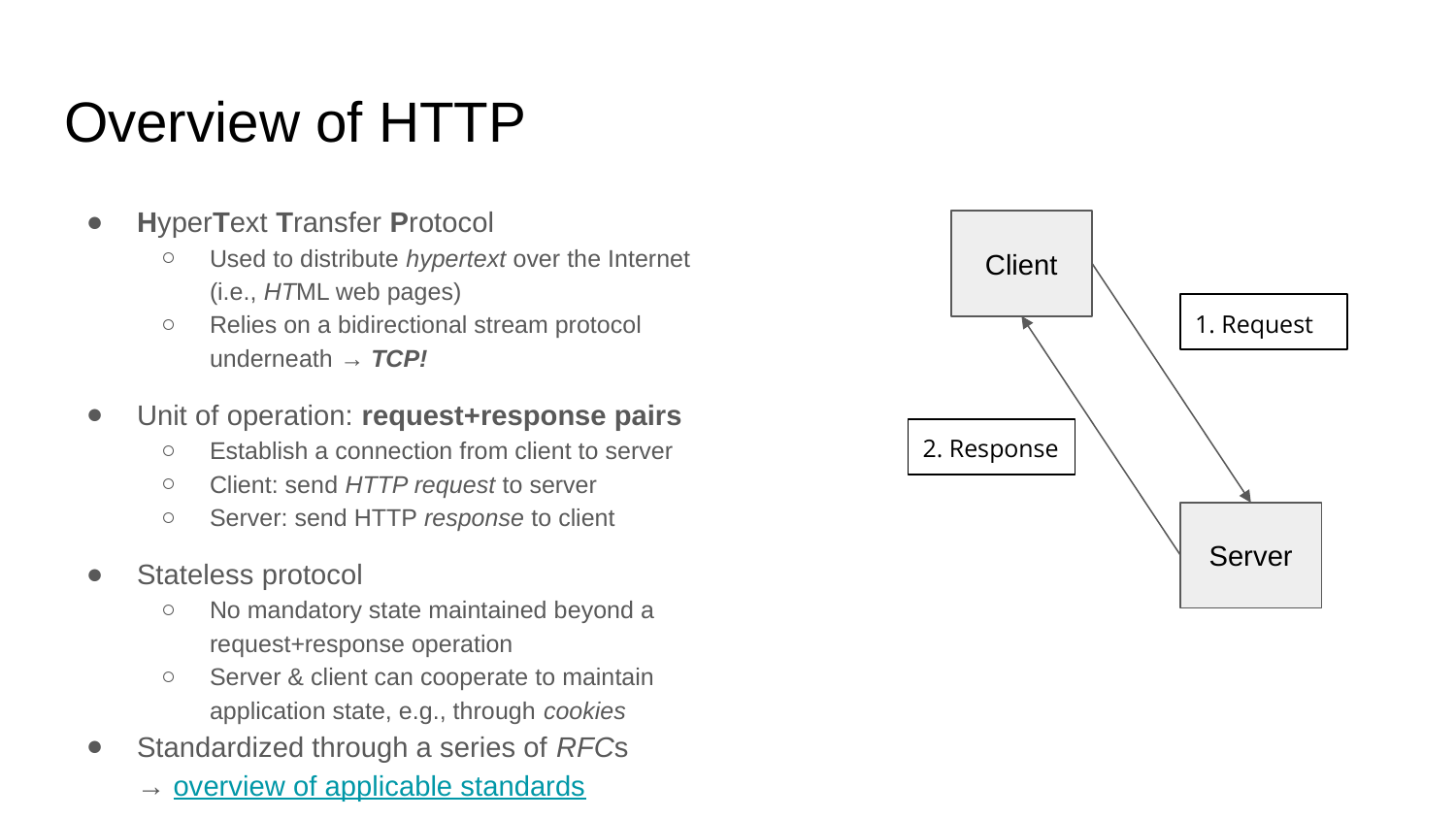

# Overview of HTTP
HyperText Transfer Protocol
Used to distribute hypertext over the Internet (i.e., HTML web pages)
Relies on a bidirectional stream protocol underneath → TCP!
Unit of operation: request+response pairs
Establish a connection from client to server
Client: send HTTP request to server
Server: send HTTP response to client
Stateless protocol
No mandatory state maintained beyond a request+response operation
Server & client can cooperate to maintain application state, e.g., through cookies
Standardized through a series of RFCs
→ overview of applicable standards
Client
1. Request
2. Response
Server